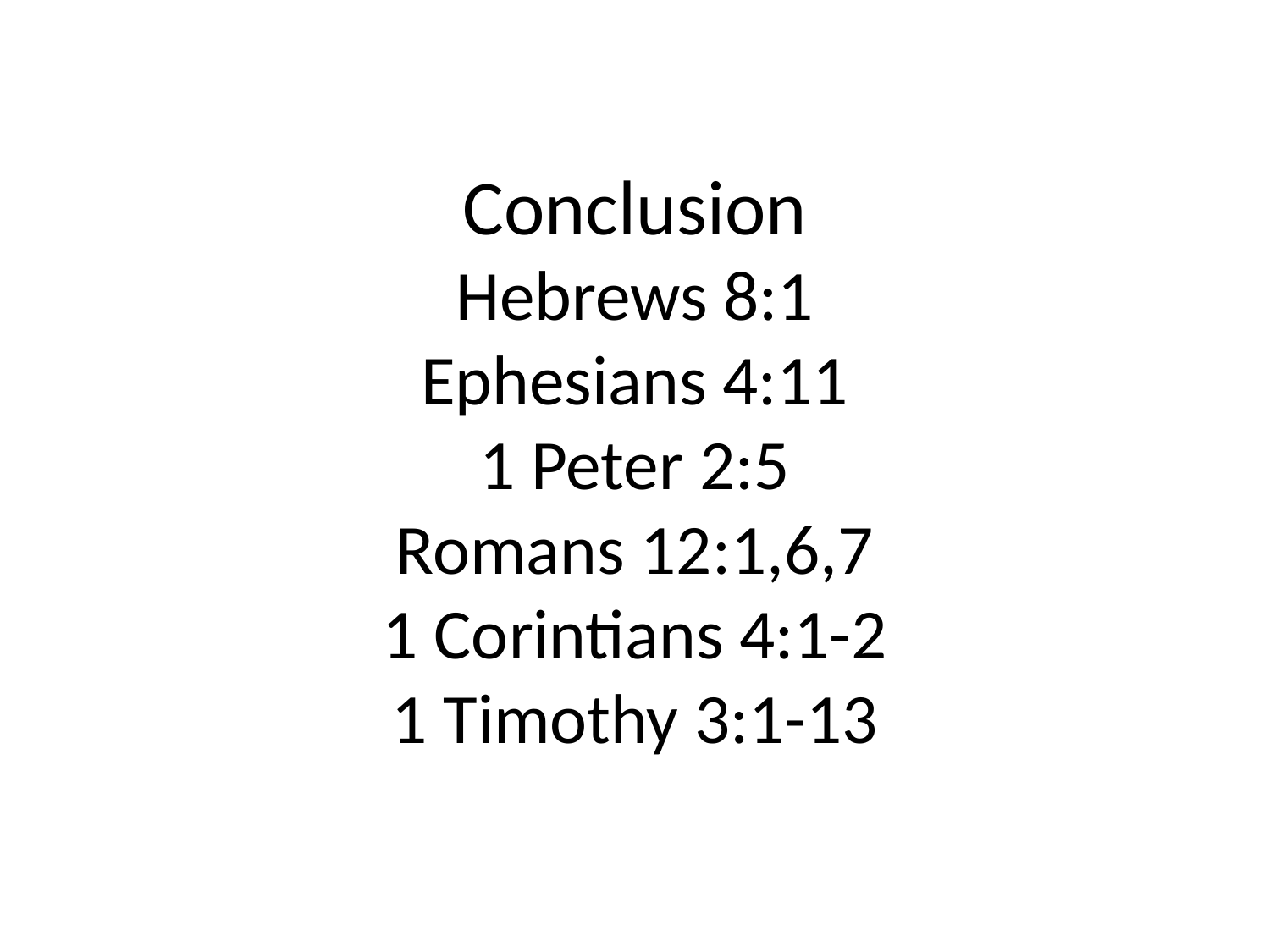

# Conclusion Hebrews 8:1 Ephesians 4:11 1 Peter 2:5 Romans 12:1,6,7 1 Corintians 4:1-2 1 Timothy 3:1-13